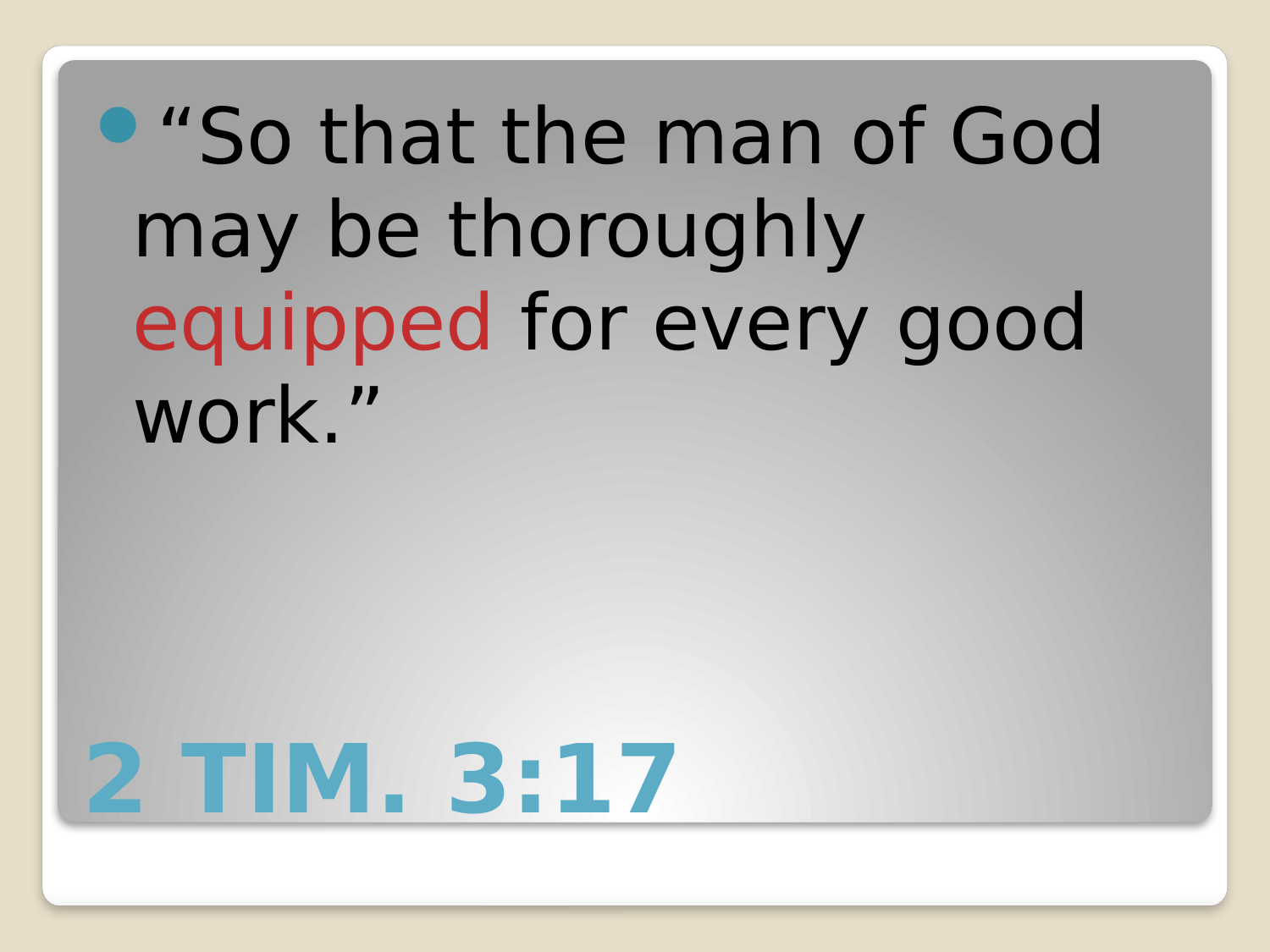

“So that the man of God may be thoroughly equipped for every good work.”
# 2 TIM. 3:17